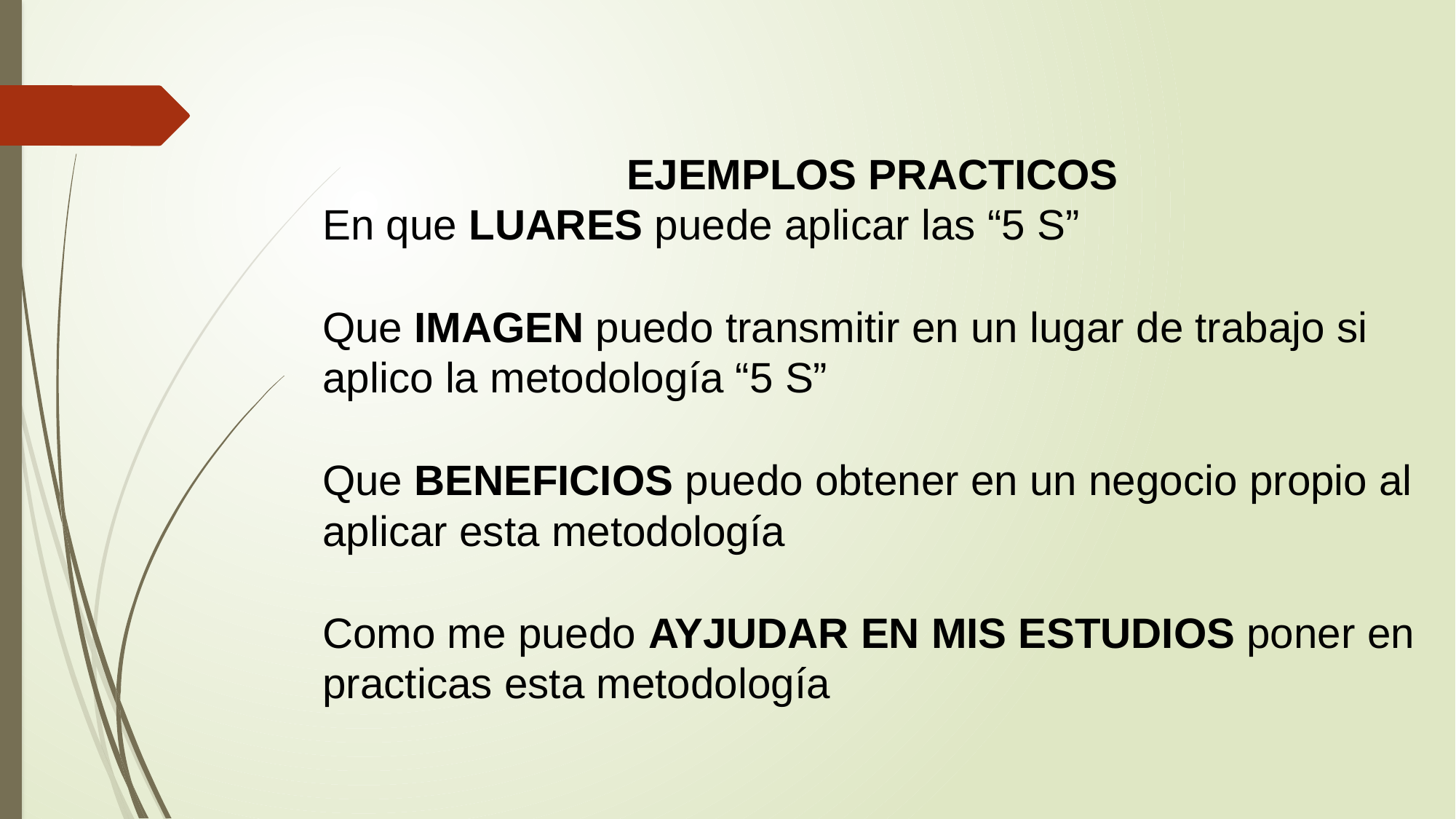

EJEMPLOS PRACTICOS
En que LUARES puede aplicar las “5 S”

Que IMAGEN puedo transmitir en un lugar de trabajo si aplico la metodología “5 S”

Que BENEFICIOS puedo obtener en un negocio propio al aplicar esta metodología

Como me puedo AYJUDAR EN MIS ESTUDIOS poner en practicas esta metodología